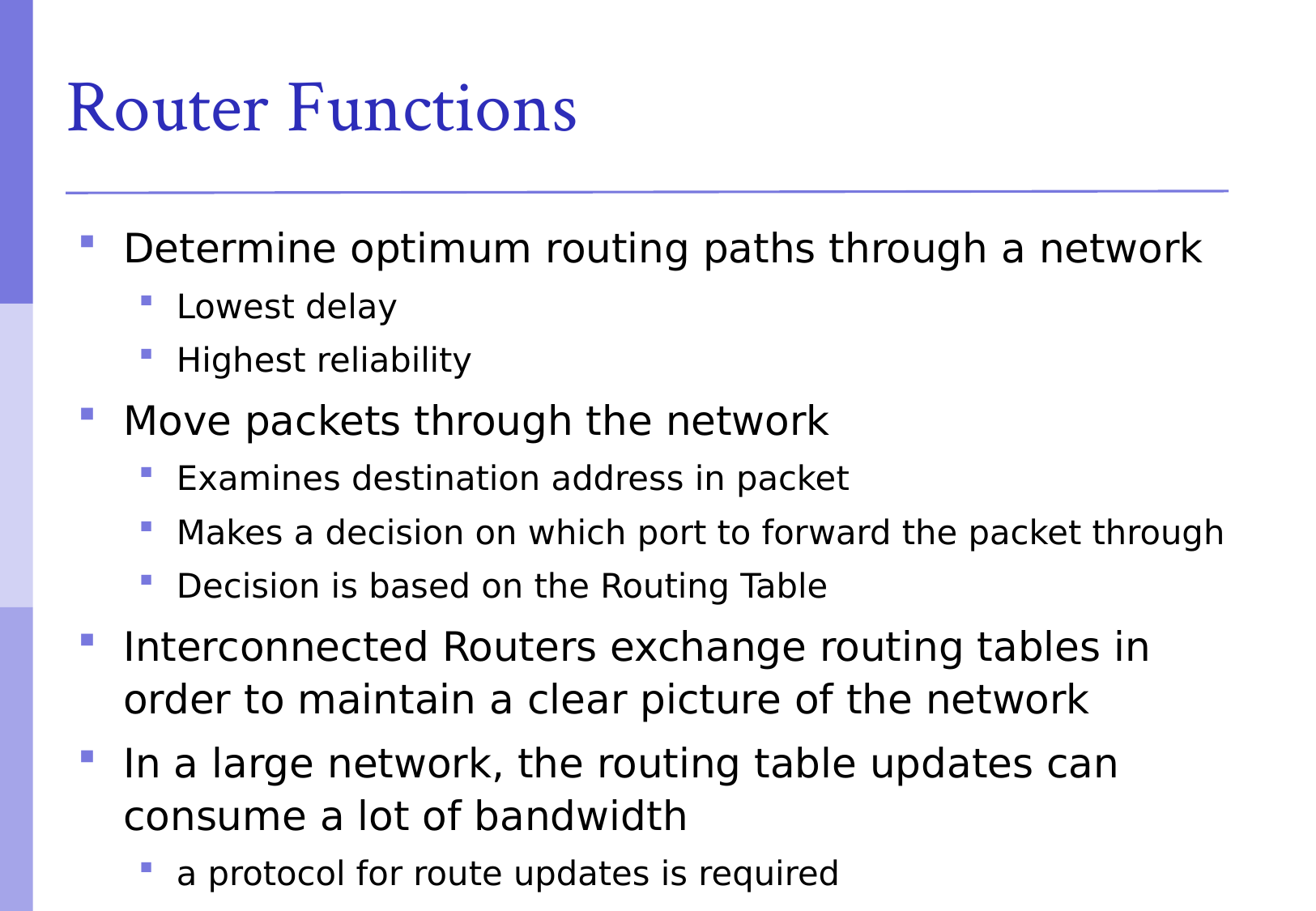

# Router Functions
Determine optimum routing paths through a network
Lowest delay
Highest reliability
Move packets through the network
Examines destination address in packet
Makes a decision on which port to forward the packet through
Decision is based on the Routing Table
Interconnected Routers exchange routing tables in order to maintain a clear picture of the network
In a large network, the routing table updates can consume a lot of bandwidth
a protocol for route updates is required